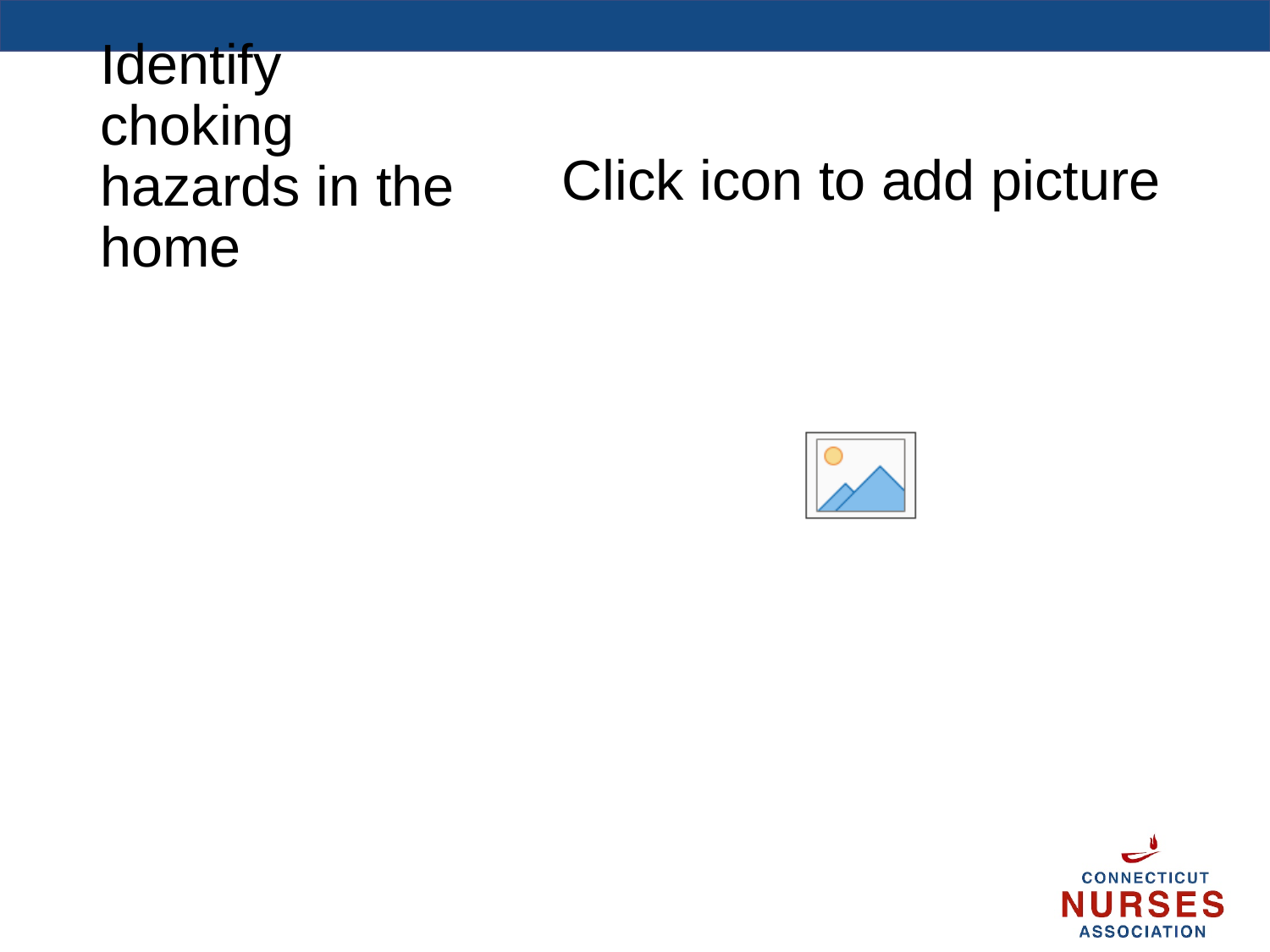

# Identify choking hazards in the home